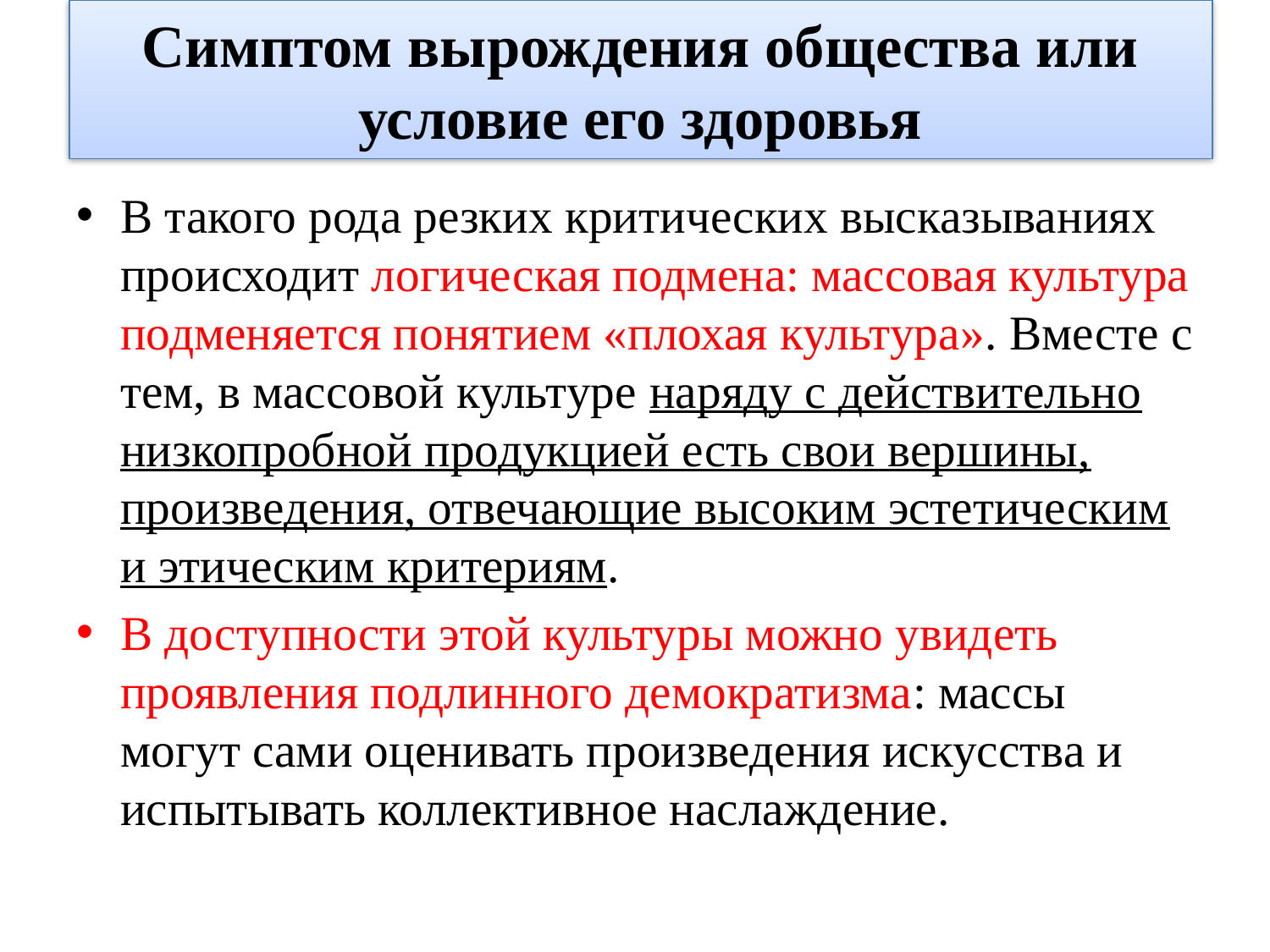

Симптом вырождения общества или условие его здоровья
В такого рода резких критических высказываниях происходит логическая подмена: массовая культура подменяется понятием «плохая культура». Вместе с тем, в массовой культуре наряду с действительно низкопробной продукцией есть свои вершины, произведения, отвечающие высоким эстетическим и этическим критериям.
В доступности этой культуры можно увидеть проявления подлинного демократизма: массы могут сами оценивать произведения искусства и испытывать коллективное наслаждение.